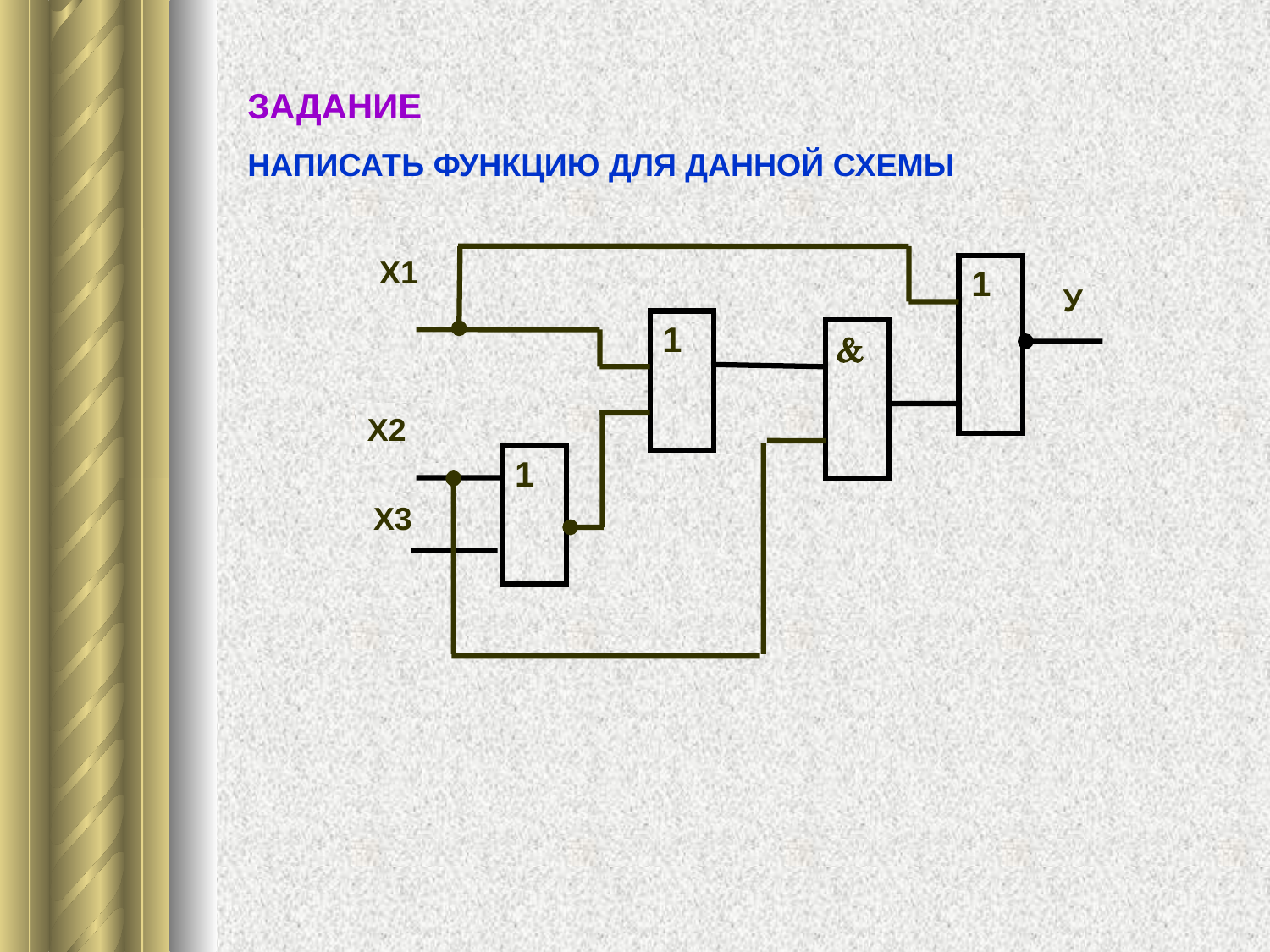

ЗАДАНИЕ
НАПИСАТЬ ФУНКЦИЮ ДЛЯ ДАННОЙ СХЕМЫ
  Х1

1
У

1
&

Х2

1

 Х3